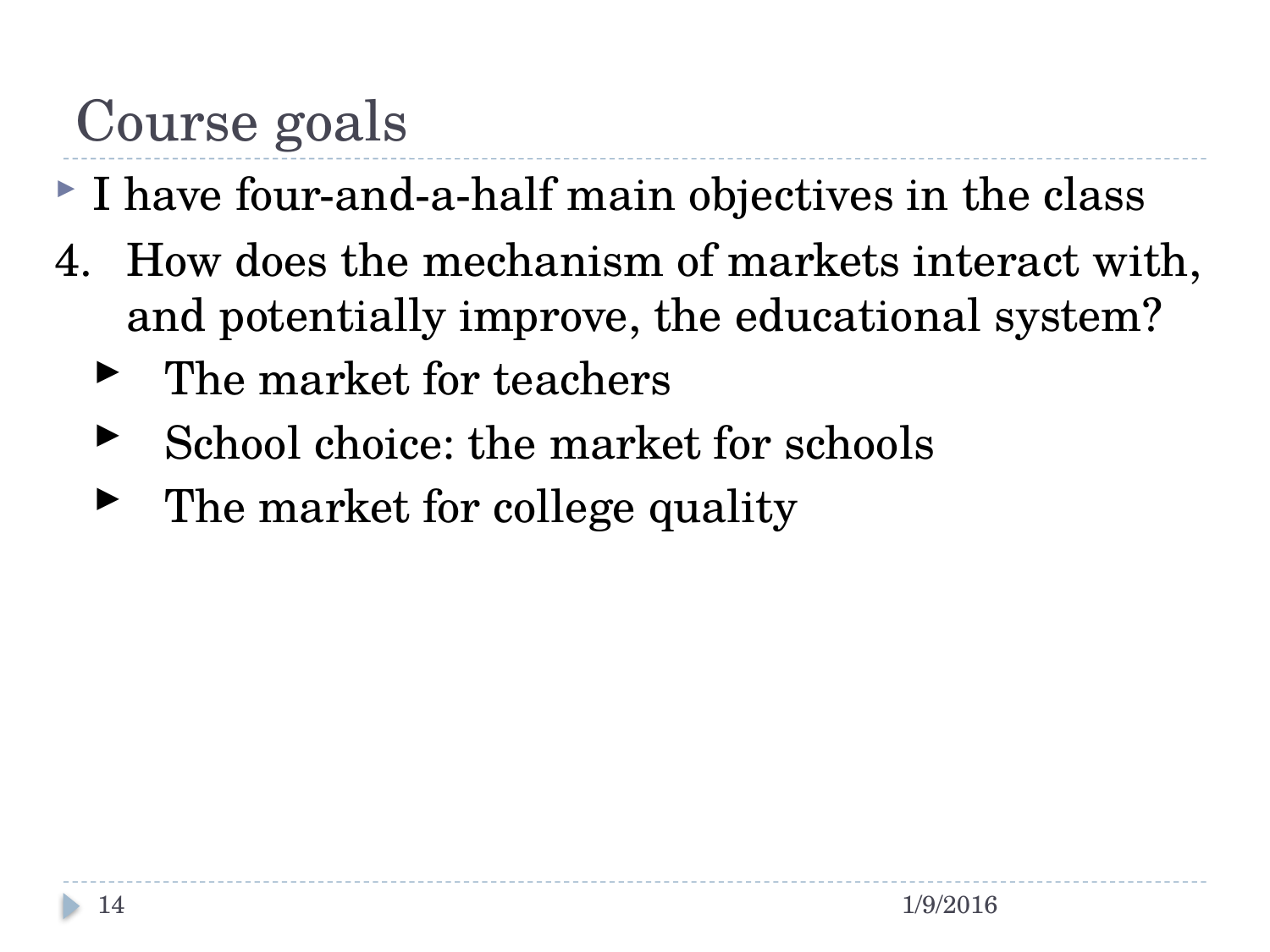

# Course goals
I have four-and-a-half main objectives in the class
How does the mechanism of markets interact with, and potentially improve, the educational system?
The market for teachers
School choice: the market for schools
The market for college quality
14
1/9/2016